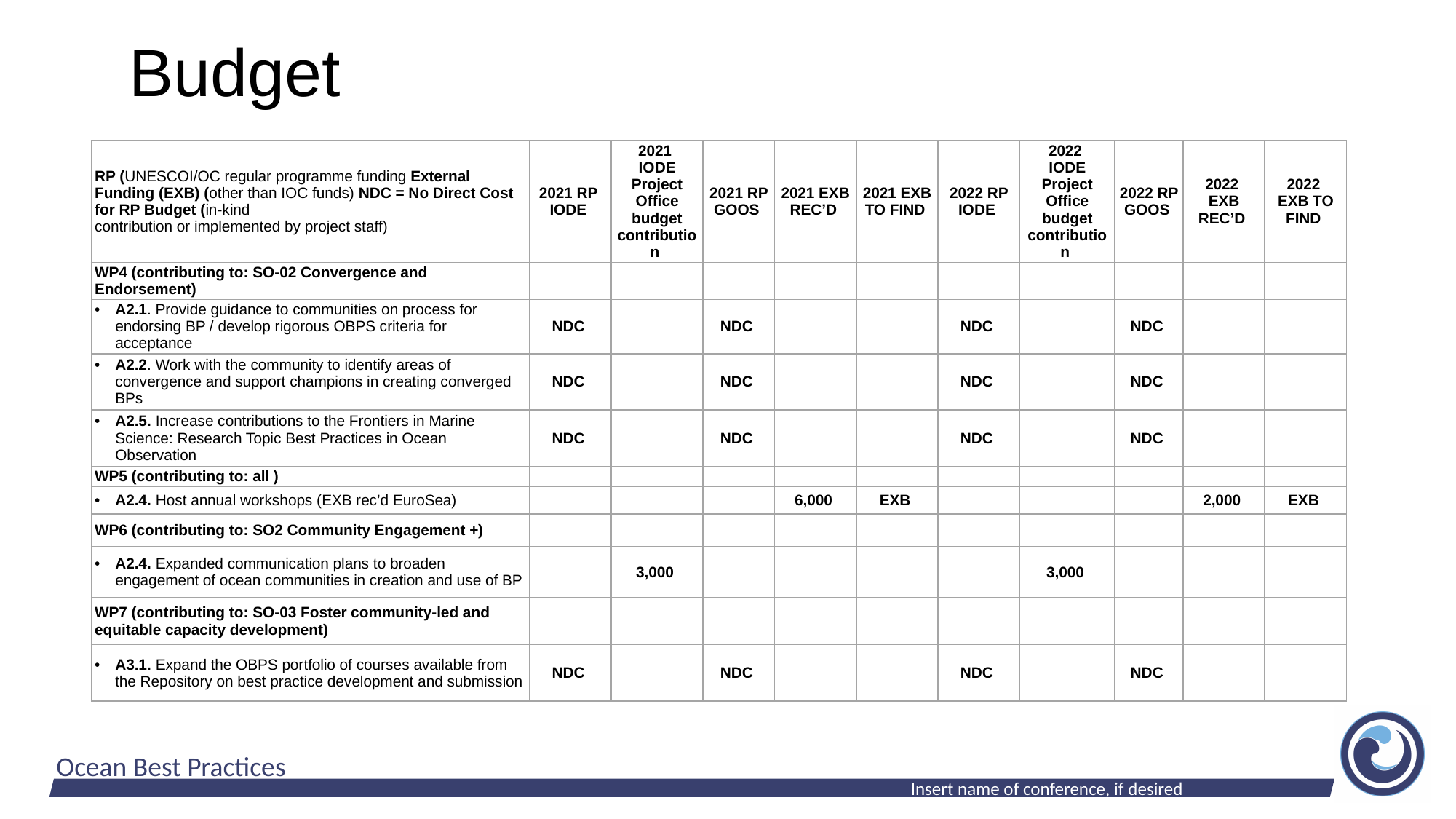

# Budget
| RP (UNESCOI/OC regular programme funding External Funding (EXB) (other than IOC funds) NDC = No Direct Cost for RP Budget (in-kind contribution or implemented by project staff) | 2021 RP IODE | 2021 IODE Project Office budget contribution | 2021 RP GOOS | 2021 EXB REC’D | 2021 EXB TO FIND | 2022 RP IODE | 2022 IODE Project Office budget contributio n | 2022 RP GOOS | 2022 EXB REC’D | 2022 EXB TO FIND |
| --- | --- | --- | --- | --- | --- | --- | --- | --- | --- | --- |
| WP4 (contributing to: SO-02 Convergence and Endorsement) |  |  |  |  |  |  |  |  |  |  |
| A2.1. Provide guidance to communities on process for endorsing BP / develop rigorous OBPS criteria for acceptance | NDC |  | NDC |  |  | NDC |  | NDC |  |  |
| A2.2. Work with the community to identify areas of convergence and support champions in creating converged BPs | NDC |  | NDC |  |  | NDC |  | NDC |  |  |
| A2.5. Increase contributions to the Frontiers in Marine Science: Research Topic Best Practices in Ocean Observation | NDC |  | NDC |  |  | NDC |  | NDC |  |  |
| WP5 (contributing to: all ) |  |  |  |  |  |  |  |  |  |  |
| A2.4. Host annual workshops (EXB rec’d EuroSea) |  |  |  | 6,000 | EXB |  |  |  | 2,000 | EXB |
| WP6 (contributing to: SO2 Community Engagement +) |  |  |  |  |  |  |  |  |  |  |
| A2.4. Expanded communication plans to broaden engagement of ocean communities in creation and use of BP |  | 3,000 |  |  |  |  | 3,000 |  |  |  |
| WP7 (contributing to: SO-03 Foster community-led and equitable capacity development) |  |  |  |  |  |  |  |  |  |  |
| A3.1. Expand the OBPS portfolio of courses available from the Repository on best practice development and submission | NDC |  | NDC |  |  | NDC |  | NDC |  |  |